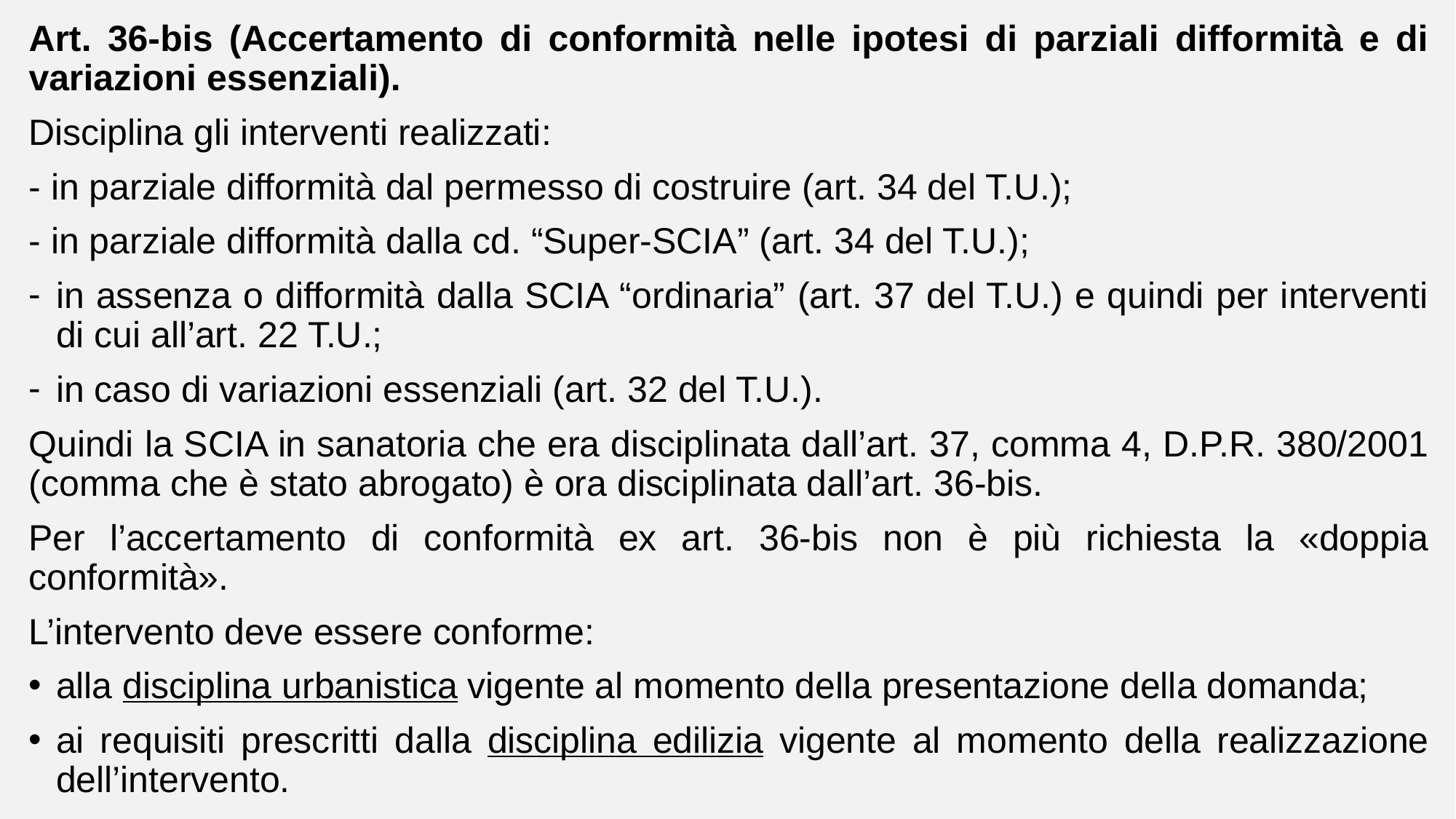

Art. 36-bis (Accertamento di conformità nelle ipotesi di parziali difformità e di variazioni essenziali).
Disciplina gli interventi realizzati:
- in parziale difformità dal permesso di costruire (art. 34 del T.U.);
- in parziale difformità dalla cd. “Super-SCIA” (art. 34 del T.U.);
in assenza o difformità dalla SCIA “ordinaria” (art. 37 del T.U.) e quindi per interventi di cui all’art. 22 T.U.;
in caso di variazioni essenziali (art. 32 del T.U.).
Quindi la SCIA in sanatoria che era disciplinata dall’art. 37, comma 4, D.P.R. 380/2001 (comma che è stato abrogato) è ora disciplinata dall’art. 36-bis.
Per l’accertamento di conformità ex art. 36-bis non è più richiesta la «doppia conformità».
L’intervento deve essere conforme:
alla disciplina urbanistica vigente al momento della presentazione della domanda;
ai requisiti prescritti dalla disciplina edilizia vigente al momento della realizzazione dell’intervento.